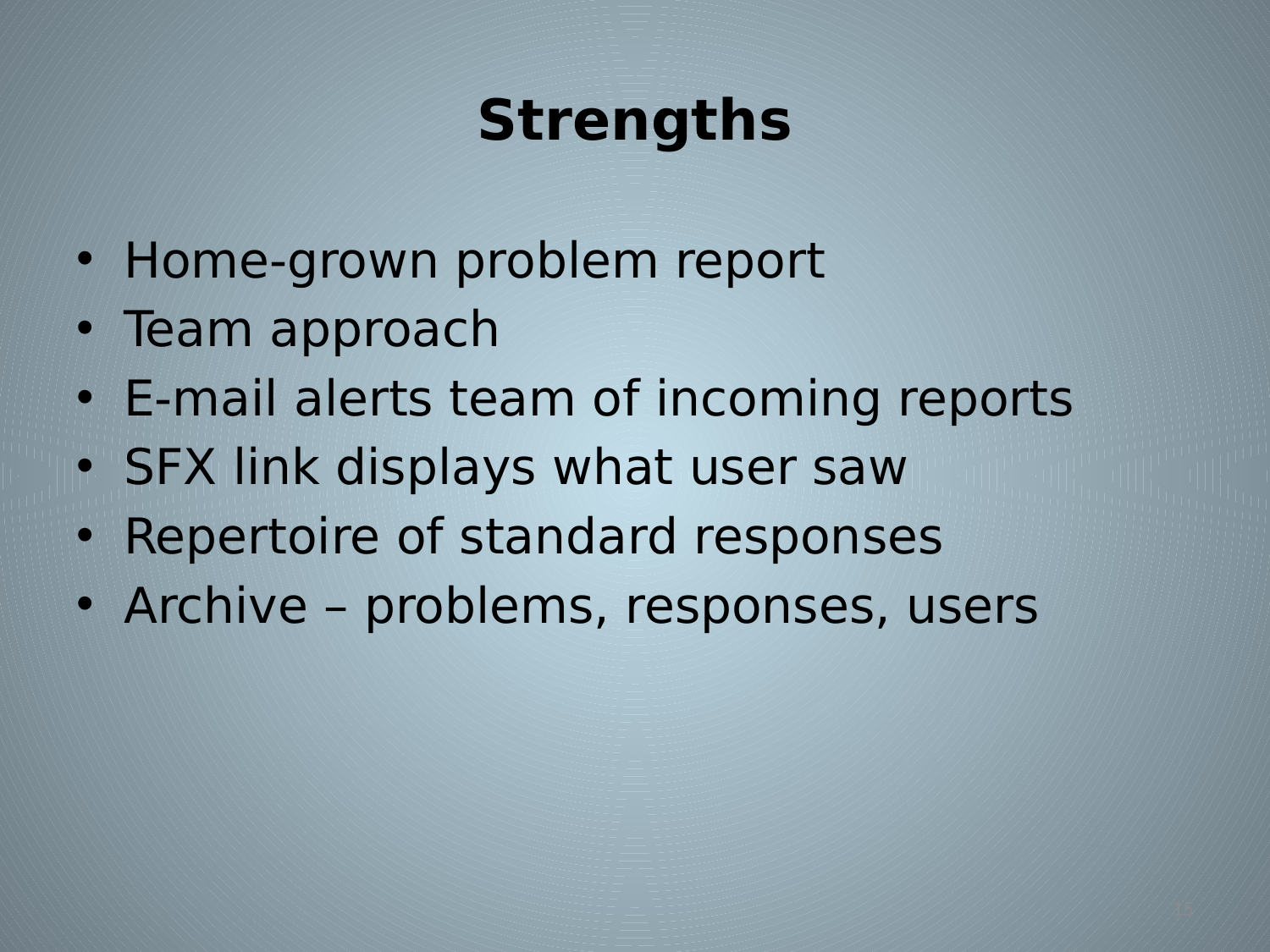

# Strengths
Home-grown problem report
Team approach
E-mail alerts team of incoming reports
SFX link displays what user saw
Repertoire of standard responses
Archive – problems, responses, users
15